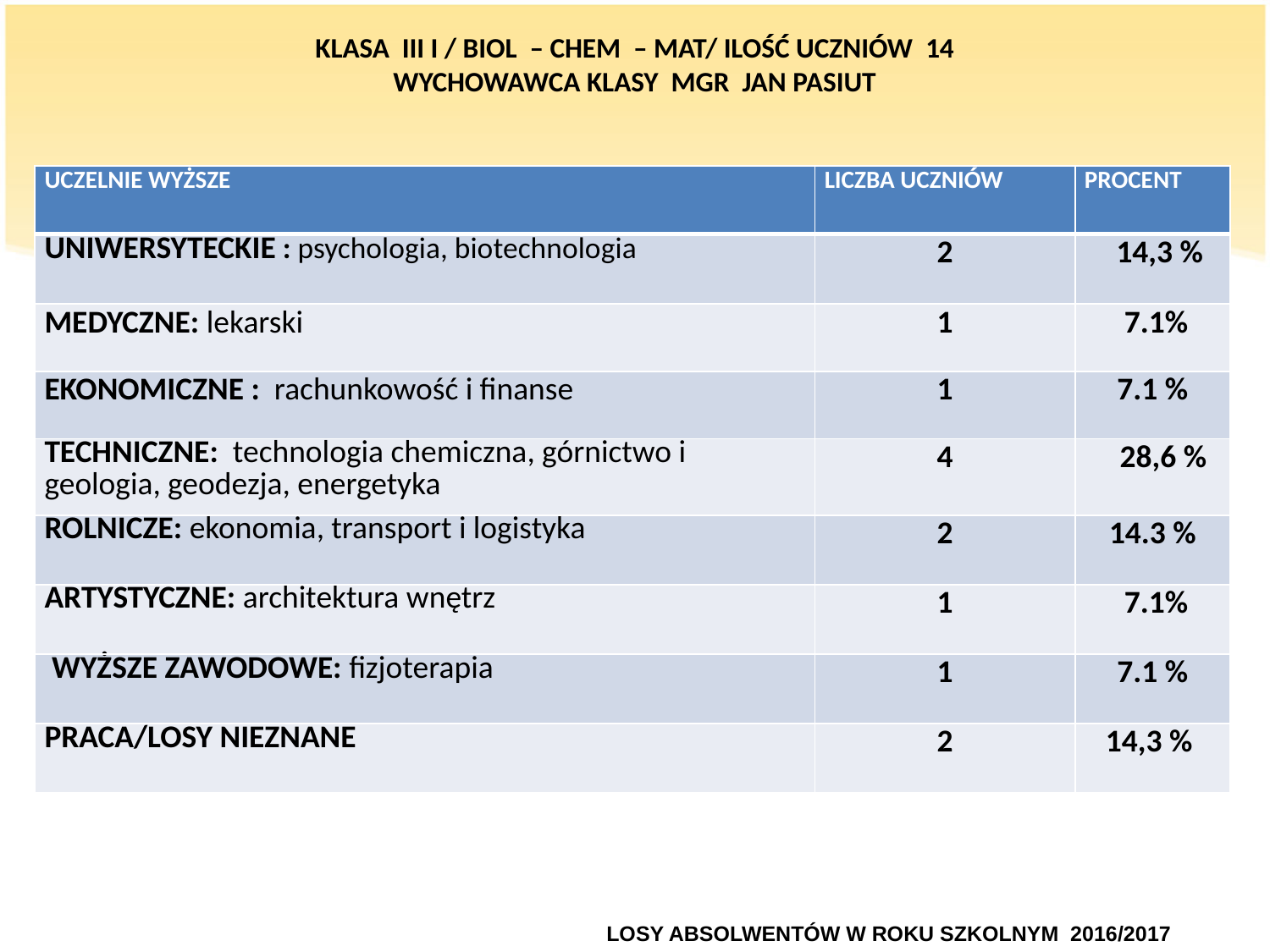

# KLASA  III I / BIOL  – CHEM  – MAT/ ILOŚĆ UCZNIÓW  14 WYCHOWAWCA KLASY  MGR  JAN PASIUT
| UCZELNIE WYŻSZE | LICZBA UCZNIÓW | PROCENT |
| --- | --- | --- |
| UNIWERSYTECKIE : psychologia, biotechnologia | 2 | 14,3 % |
| MEDYCZNE: lekarski | 1 | 7.1% |
| EKONOMICZNE : rachunkowość i finanse | 1 | 7.1 % |
| TECHNICZNE: technologia chemiczna, górnictwo i geologia, geodezja, energetyka | 4 | 28,6 % |
| ROLNICZE: ekonomia, transport i logistyka | 2 | 14.3 % |
| ARTYSTYCZNE: architektura wnętrz | 1 | 7.1% |
| WYŻSZE ZAWODOWE: fizjoterapia | 1 | 7.1 % |
| PRACA/LOSY NIEZNANE | 2 | 14,3 % |

				LOSY ABSOLWENTÓW W ROKU SZKOLNYM  2016/2017